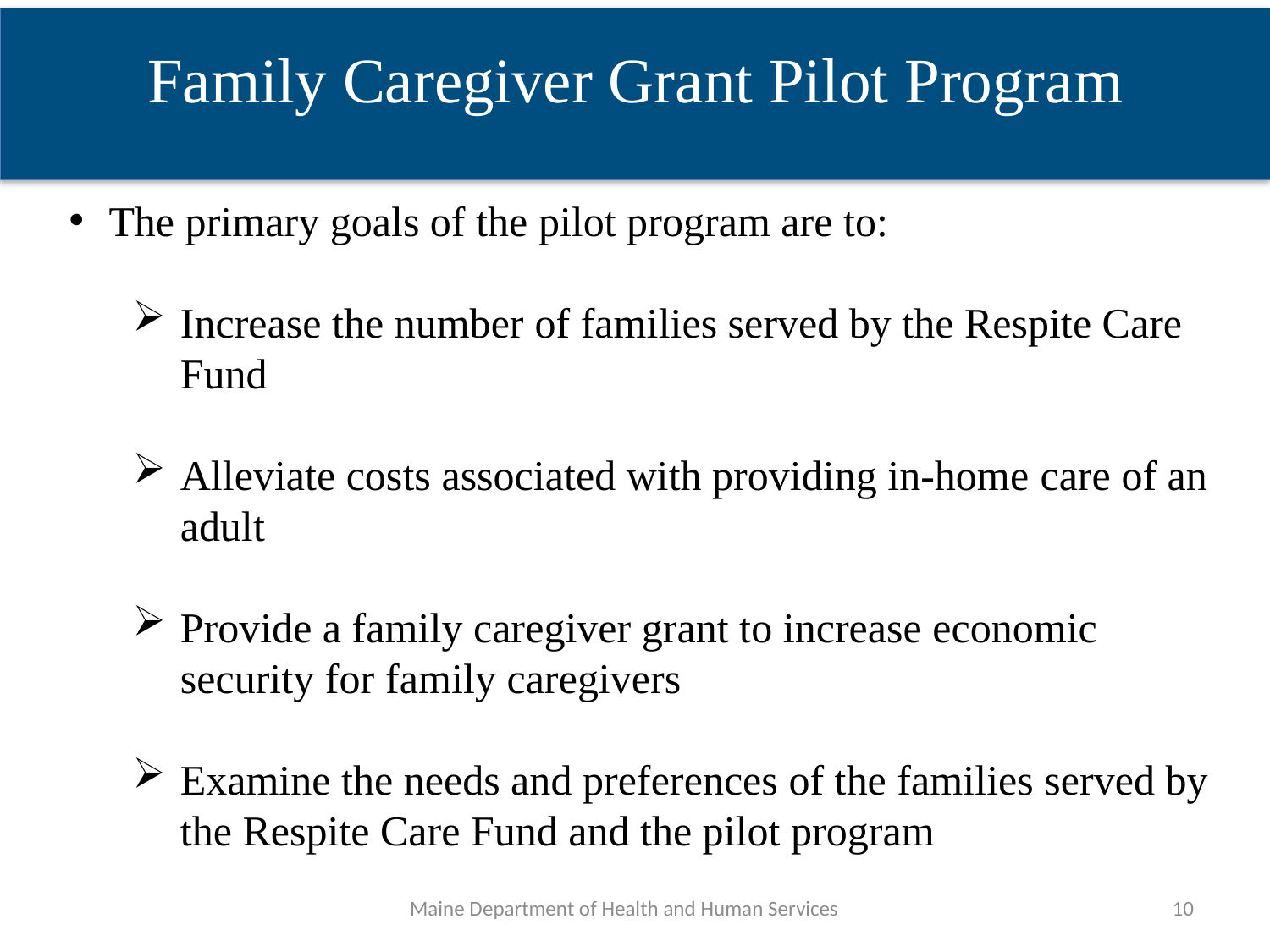

Family Caregiver Grant Pilot Program

The primary goals of the pilot program are to:

Increase the number of families served by the Respite Care Fund

Alleviate costs associated with providing in-home care of an adult

Provide a family caregiver grant to increase economic security for family caregivers

Examine the needs and preferences of the families served by the Respite Care Fund and the pilot program

Maine Department of Health and Human Services
10